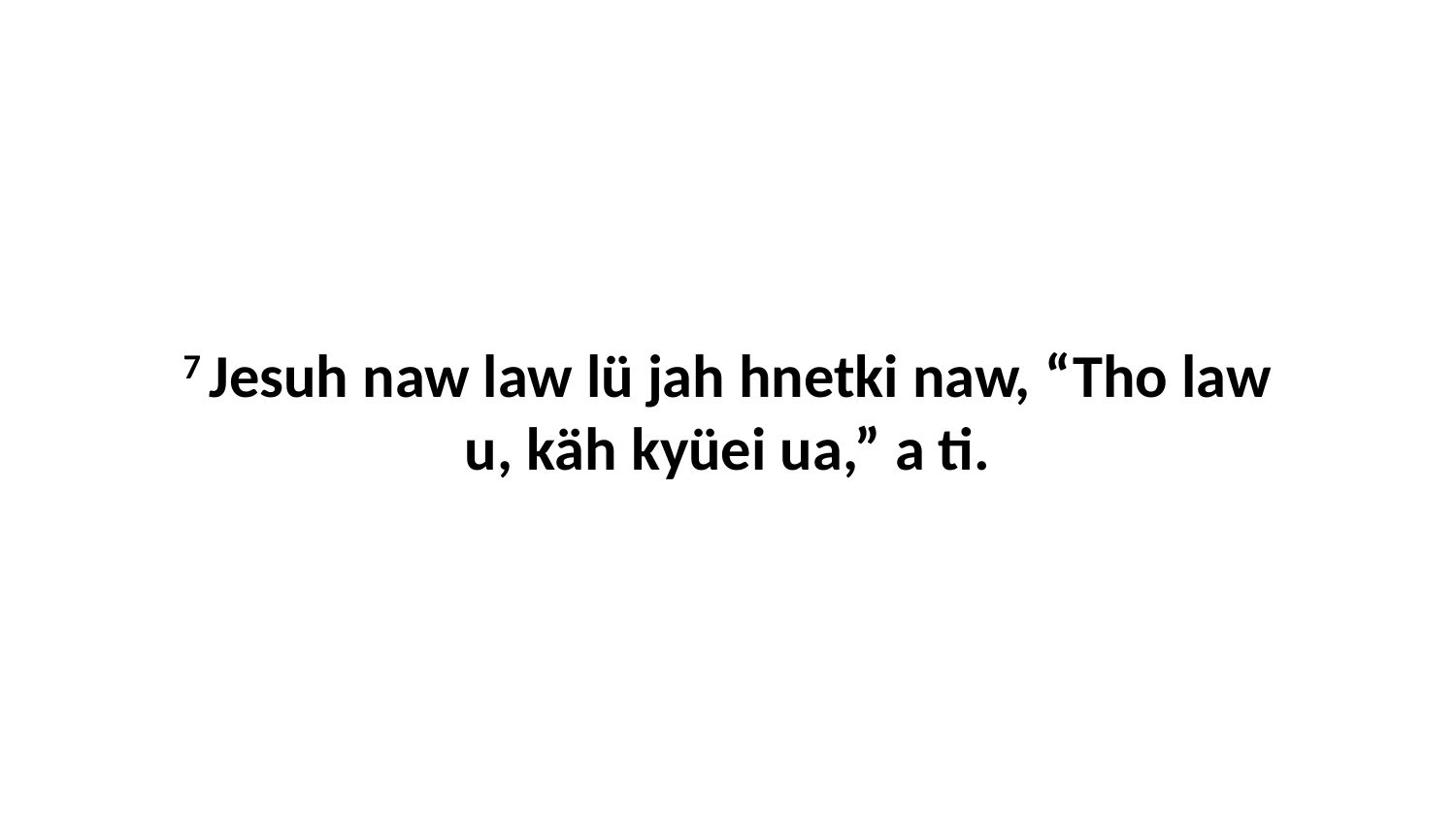

7 Jesuh naw law lü jah hnetki naw, “Tho law u, käh kyüei ua,” a ti.